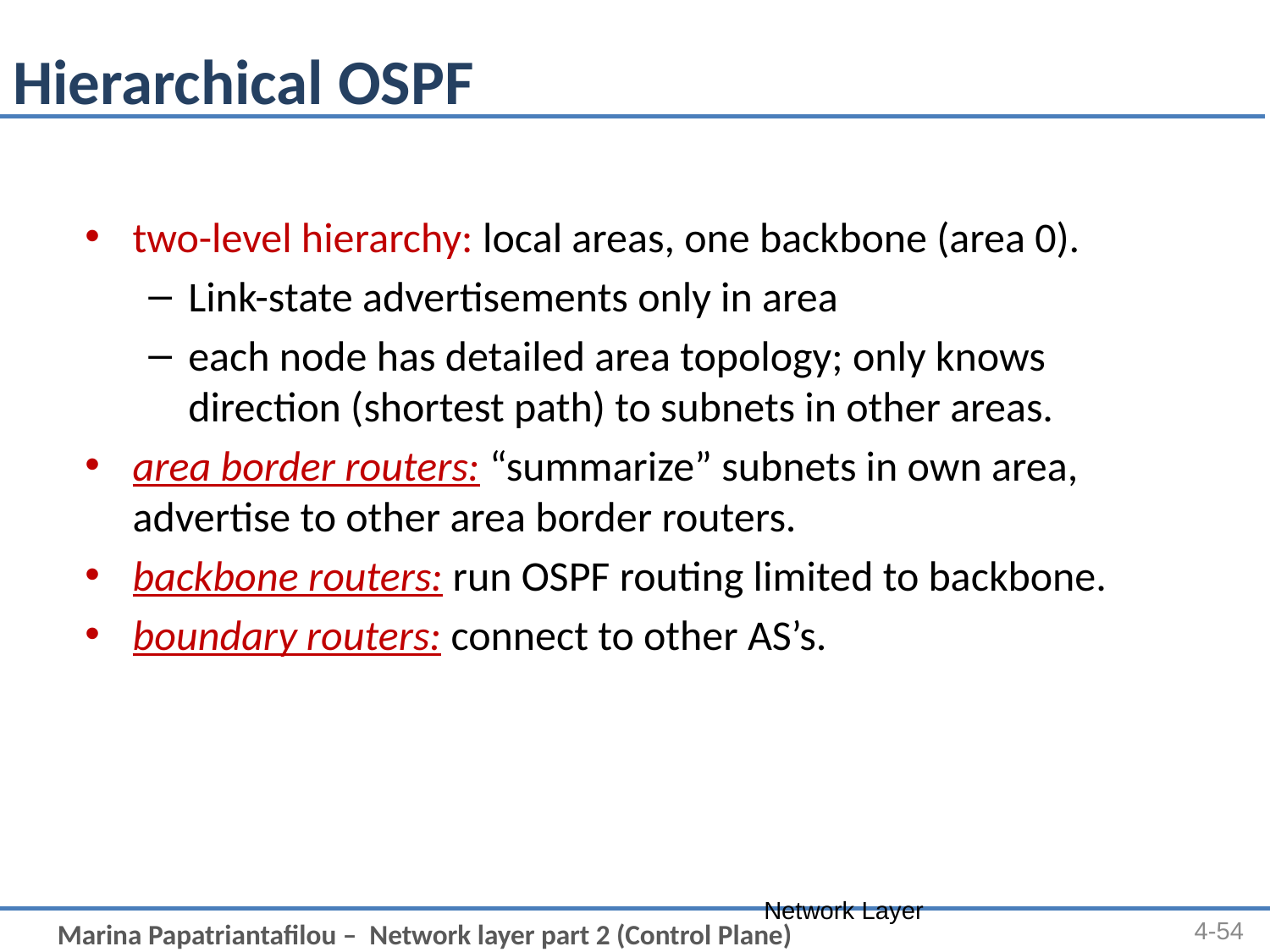

# Hierarchical OSPF
two-level hierarchy: local areas, one backbone (area 0).
Link-state advertisements only in area
each node has detailed area topology; only knows direction (shortest path) to subnets in other areas.
area border routers: “summarize” subnets in own area, advertise to other area border routers.
backbone routers: run OSPF routing limited to backbone.
boundary routers: connect to other AS’s.

Network Layer
4-54